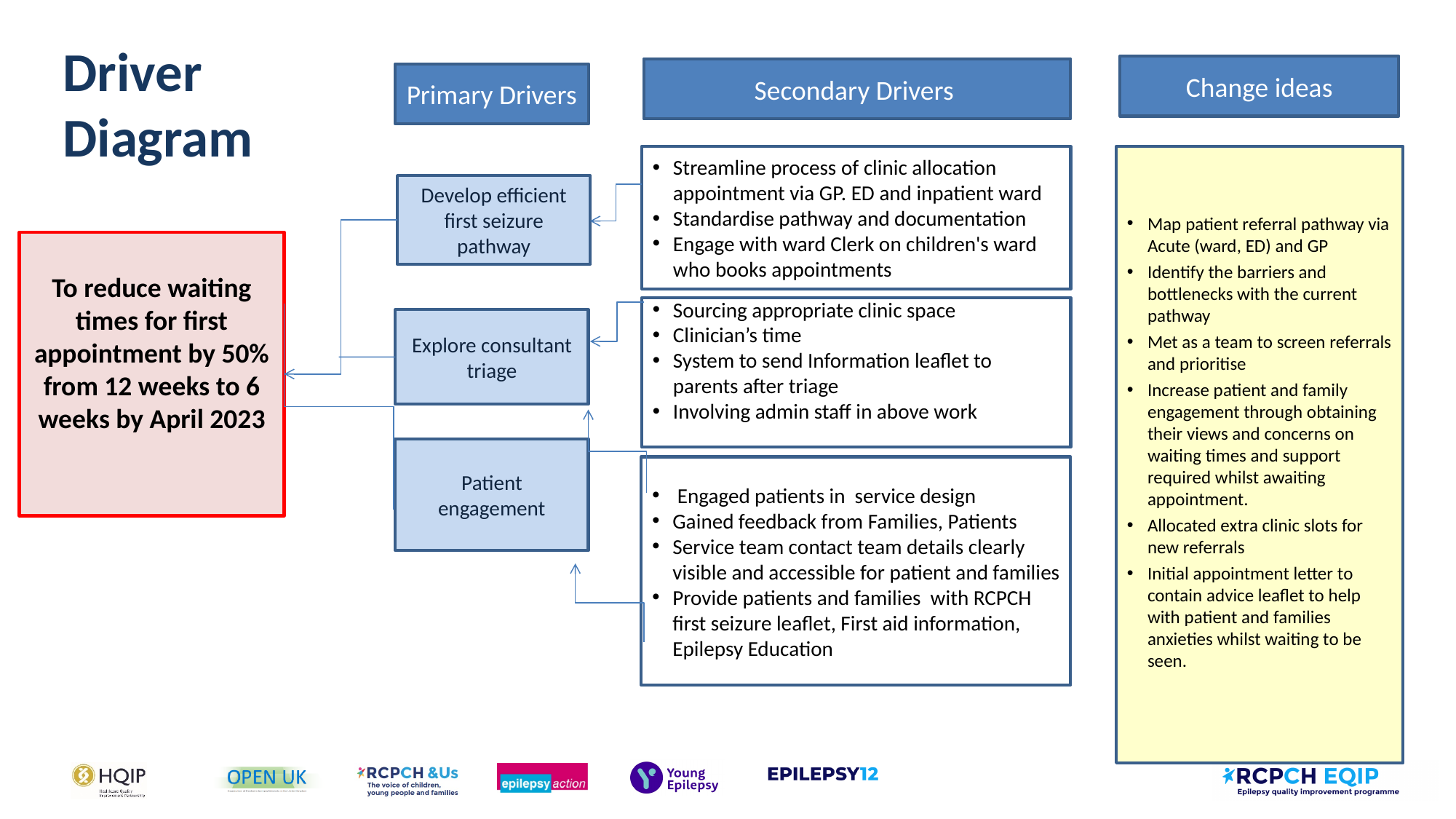

Driver Diagram
Change ideas
Secondary Drivers
Primary Drivers
Streamline process of clinic allocation appointment via GP. ED and inpatient ward
Standardise pathway and documentation
Engage with ward Clerk on children's ward who books appointments
Map patient referral pathway via Acute (ward, ED) and GP
Identify the barriers and bottlenecks with the current pathway
Met as a team to screen referrals and prioritise
Increase patient and family engagement through obtaining their views and concerns on waiting times and support required whilst awaiting appointment.
Allocated extra clinic slots for new referrals
Initial appointment letter to contain advice leaflet to help with patient and families anxieties whilst waiting to be seen.

Develop efficient first seizure pathway

To reduce waiting times for first appointment by 50% from 12 weeks to 6 weeks by April 2023

Sourcing appropriate clinic space
Clinician’s time
System to send Information leaflet to parents after triage
Involving admin staff in above work

Explore consultant triage

Patient engagement
 Engaged patients in  service design
Gained feedback from Families, Patients
Service team contact team details clearly visible and accessible for patient and families
Provide patients and families  with RCPCH first seizure leaflet, First aid information, Epilepsy Education